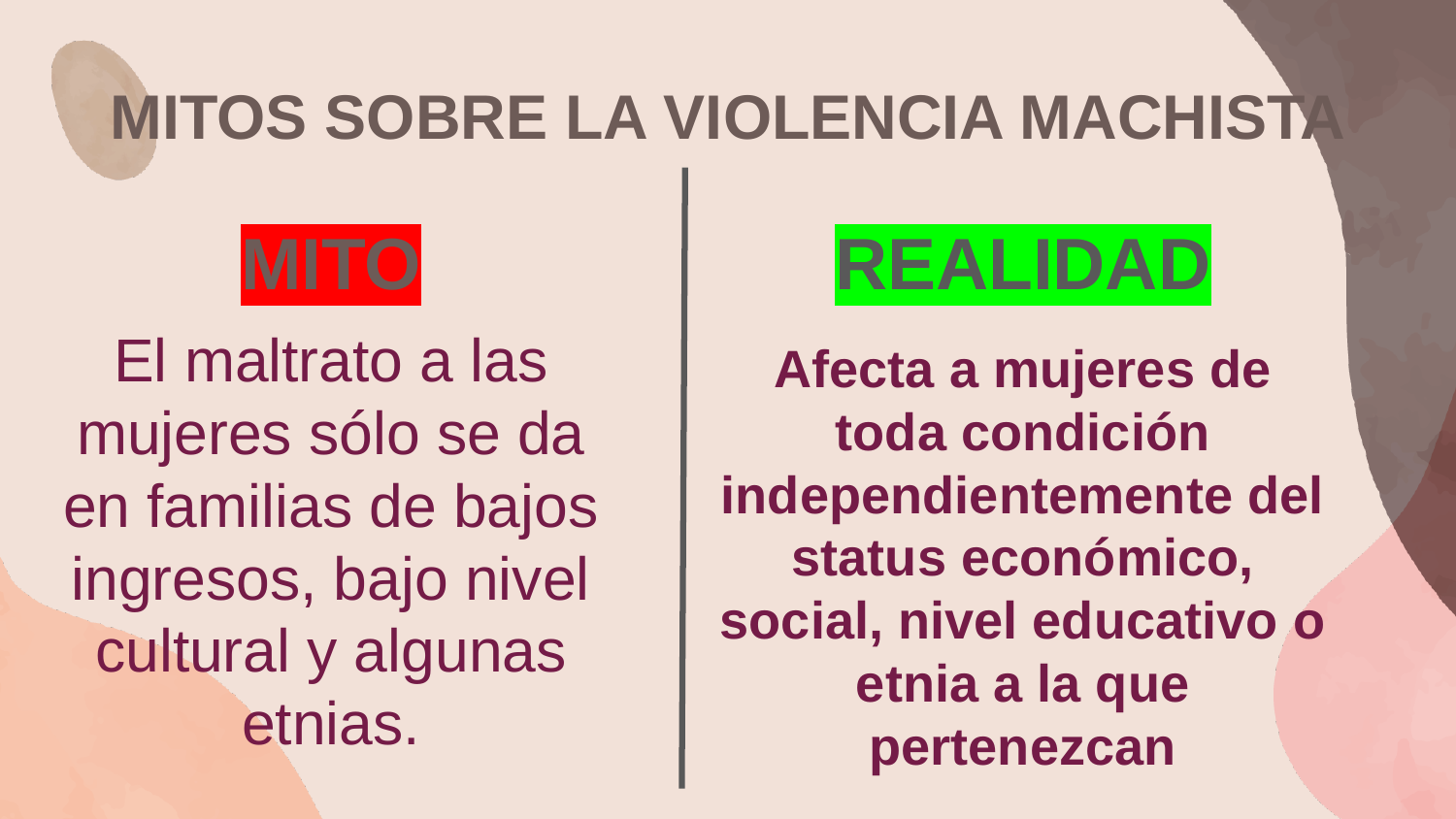

MITOS SOBRE LA VIOLENCIA MACHISTA
MITO
REALIDAD
El maltrato a las mujeres sólo se da en familias de bajos ingresos, bajo nivel cultural y algunas etnias.
Afecta a mujeres de toda condición independientemente del status económico, social, nivel educativo o etnia a la que pertenezcan